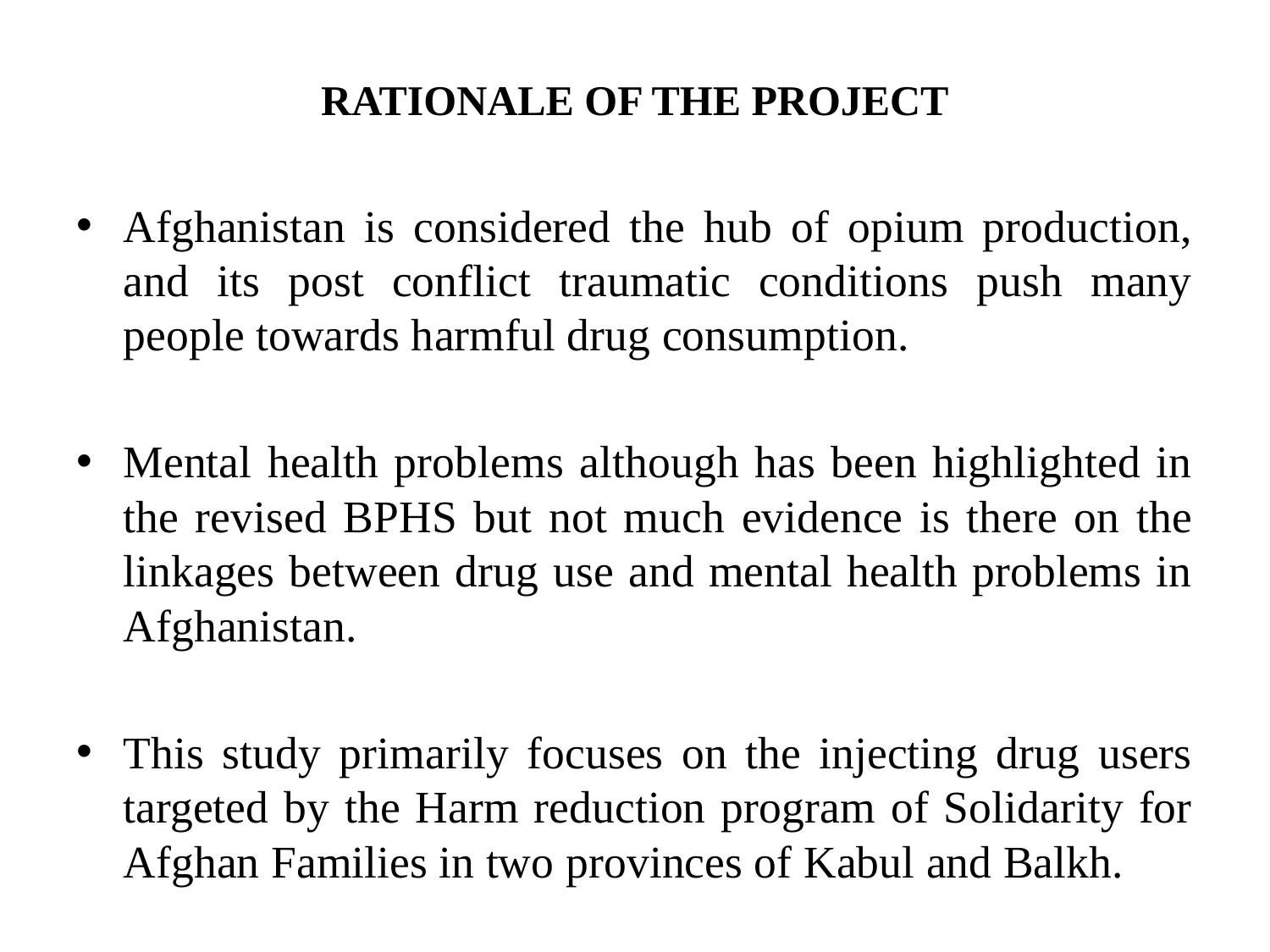

# RATIONALE OF THE PROJECT
Afghanistan is considered the hub of opium production, and its post conflict traumatic conditions push many people towards harmful drug consumption.

Mental health problems although has been highlighted in the revised BPHS but not much evidence is there on the linkages between drug use and mental health problems in Afghanistan.

This study primarily focuses on the injecting drug users targeted by the Harm reduction program of Solidarity for Afghan Families in two provinces of Kabul and Balkh.